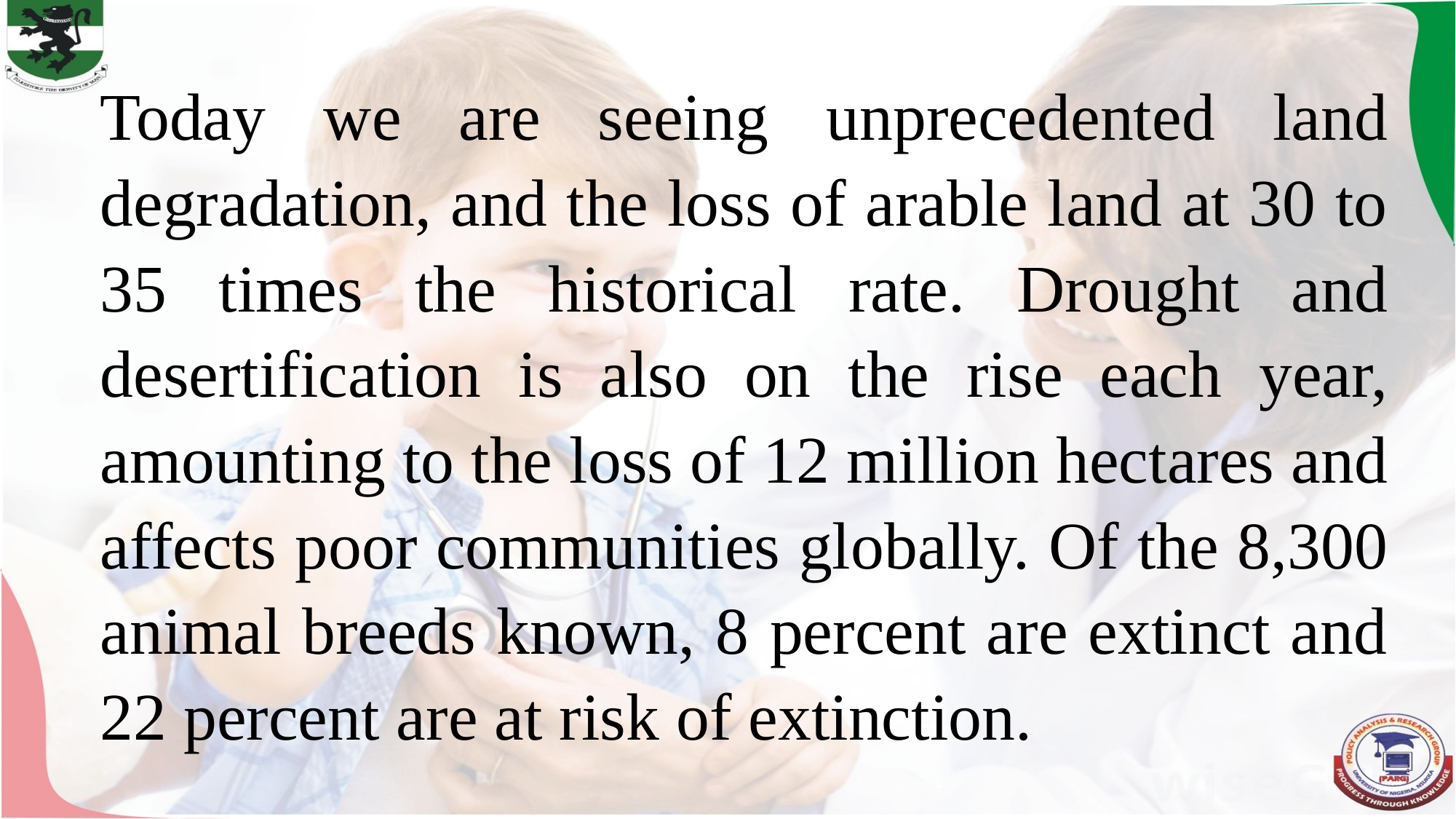

Today we are seeing unprecedented land degradation, and the loss of arable land at 30 to 35 times the historical rate. Drought and desertification is also on the rise each year, amounting to the loss of 12 million hectares and affects poor communities globally. Of the 8,300 animal breeds known, 8 percent are extinct and 22 percent are at risk of extinction.